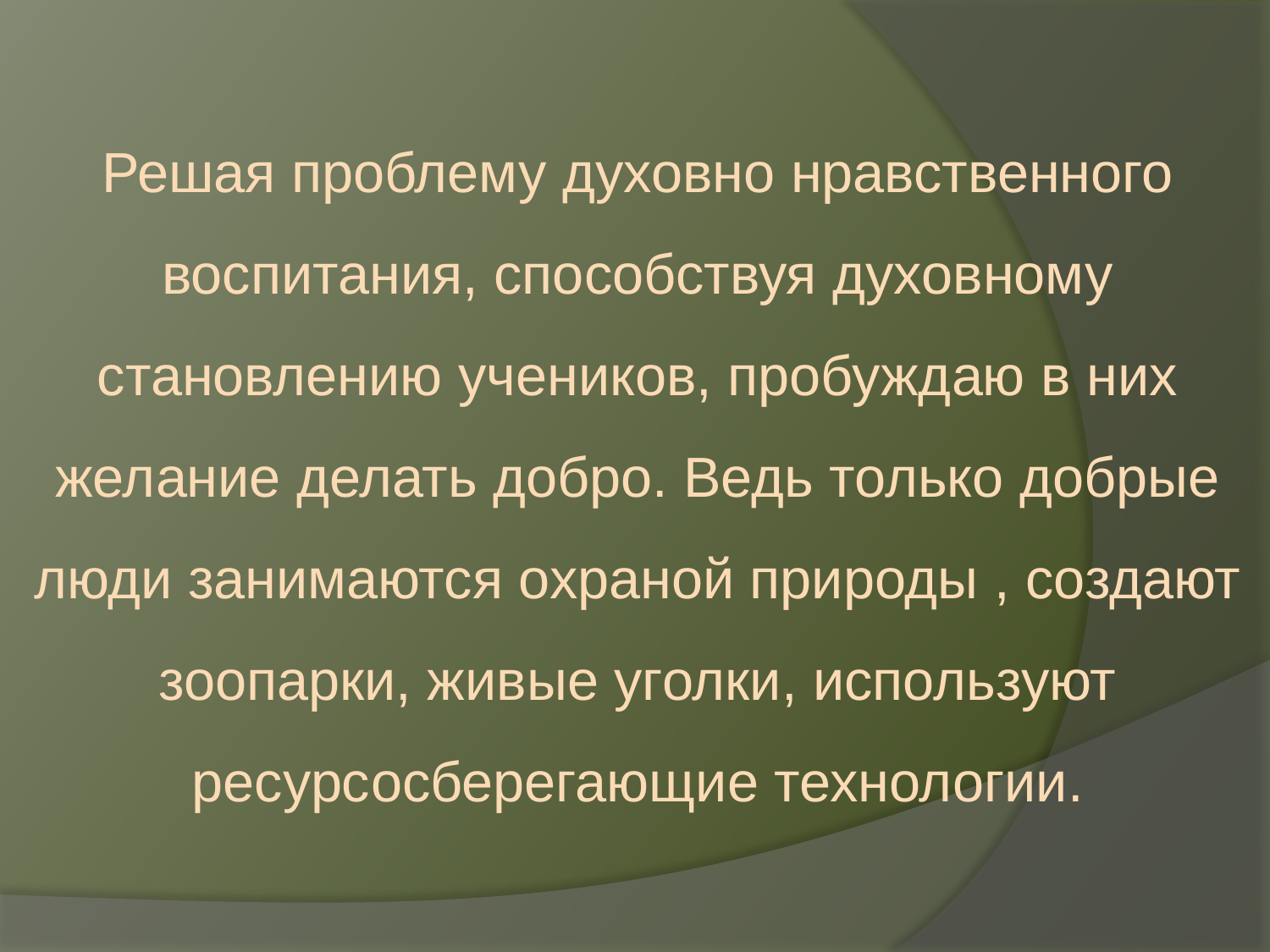

Решая проблему духовно нравственного воспитания, способствуя духовному становлению учеников, пробуждаю в них желание делать добро. Ведь только добрые люди занимаются охраной природы , создают зоопарки, живые уголки, используют ресурсосберегающие технологии.